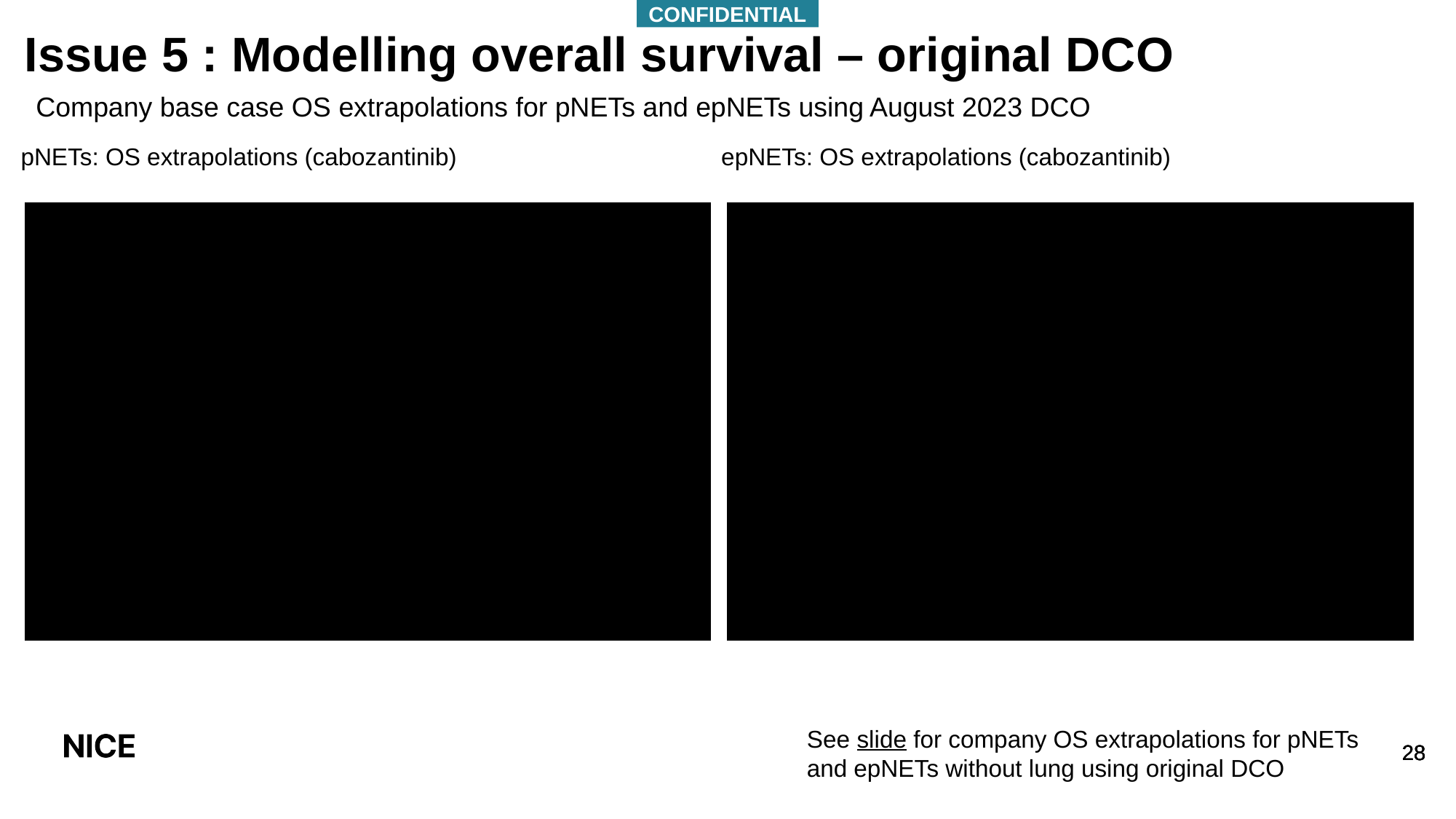

CONFIDENTIAL
# Issue 5 : Modelling overall survival – original DCO
Company base case OS extrapolations for pNETs and epNETs using August 2023 DCO
pNETs: OS extrapolations (cabozantinib)
epNETs: OS extrapolations (cabozantinib)

Company
See slide for company OS extrapolations for pNETs and epNETs without lung using original DCO